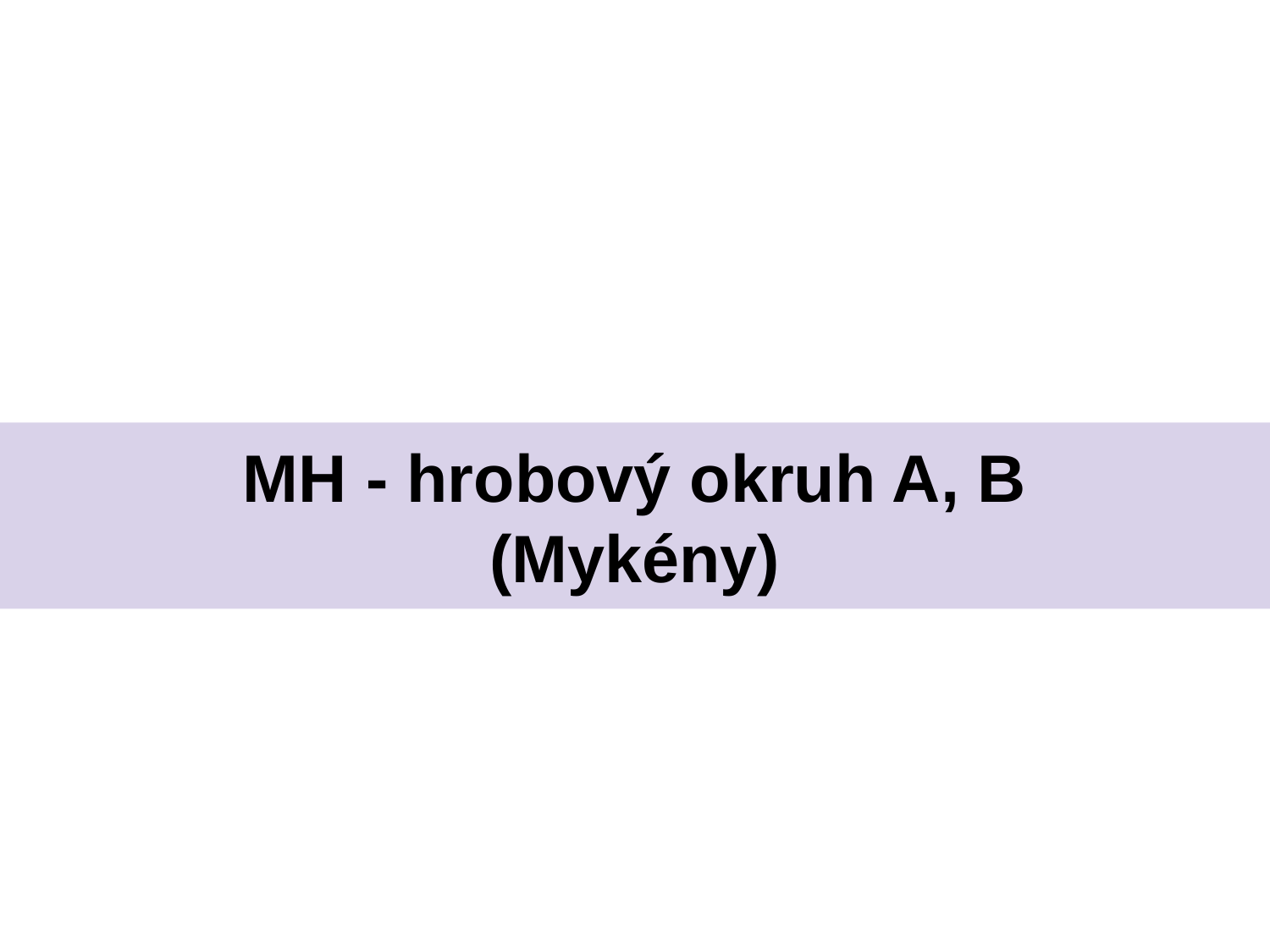

MH - hrobový okruh A, B
(Mykény)